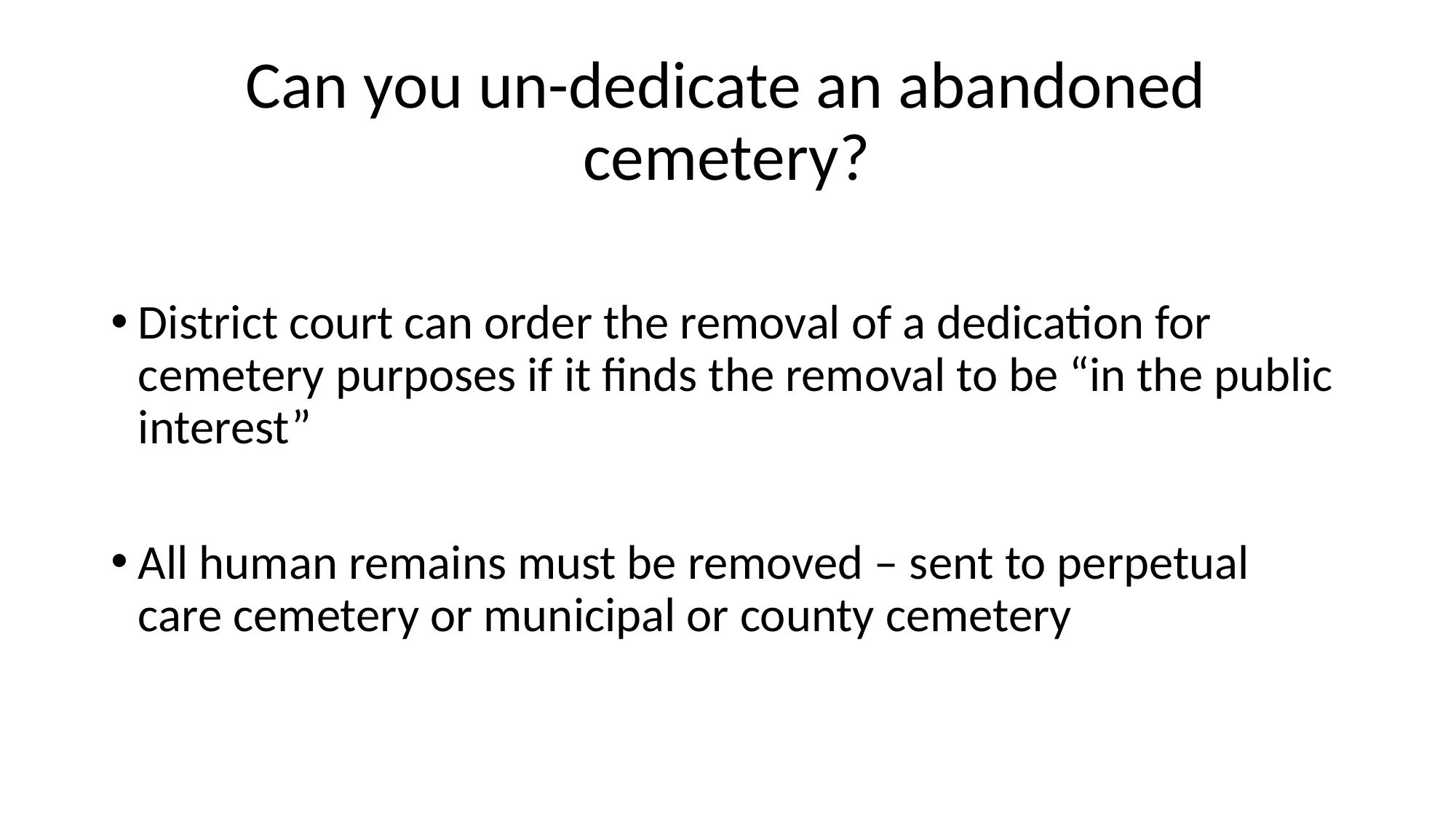

# Can you un-dedicate an abandoned cemetery?

District court can order the removal of a dedication for cemetery purposes if it finds the removal to be “in the public interest”

All human remains must be removed – sent to perpetual care cemetery or municipal or county cemetery